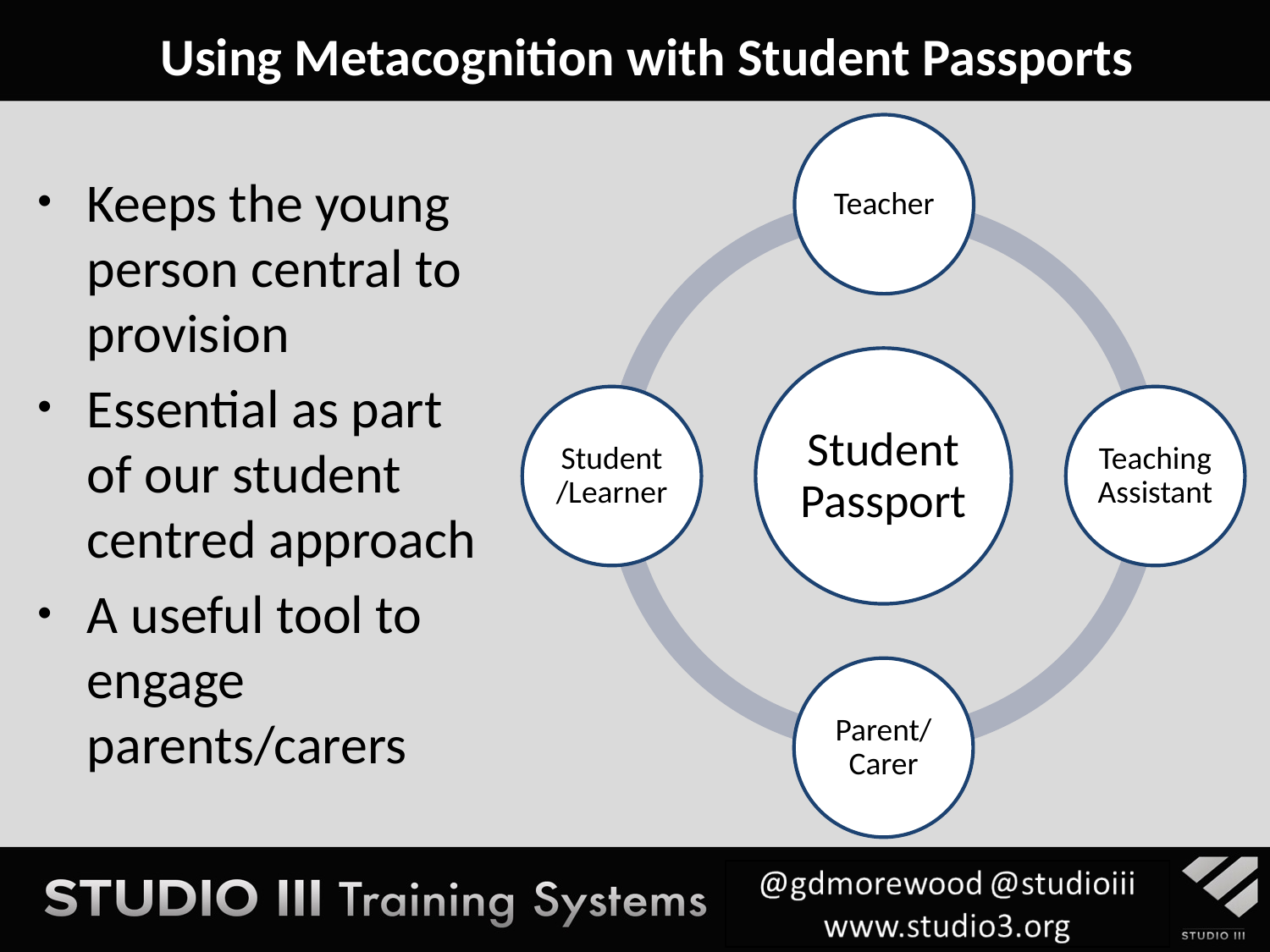

Using Metacognition with Student Passports
Student Passport
Teacher
Teaching Assistant
Parent/ Carer
Student /Learner
Keeps the young person central to provision
Essential as part of our student centred approach
A useful tool to engage parents/carers